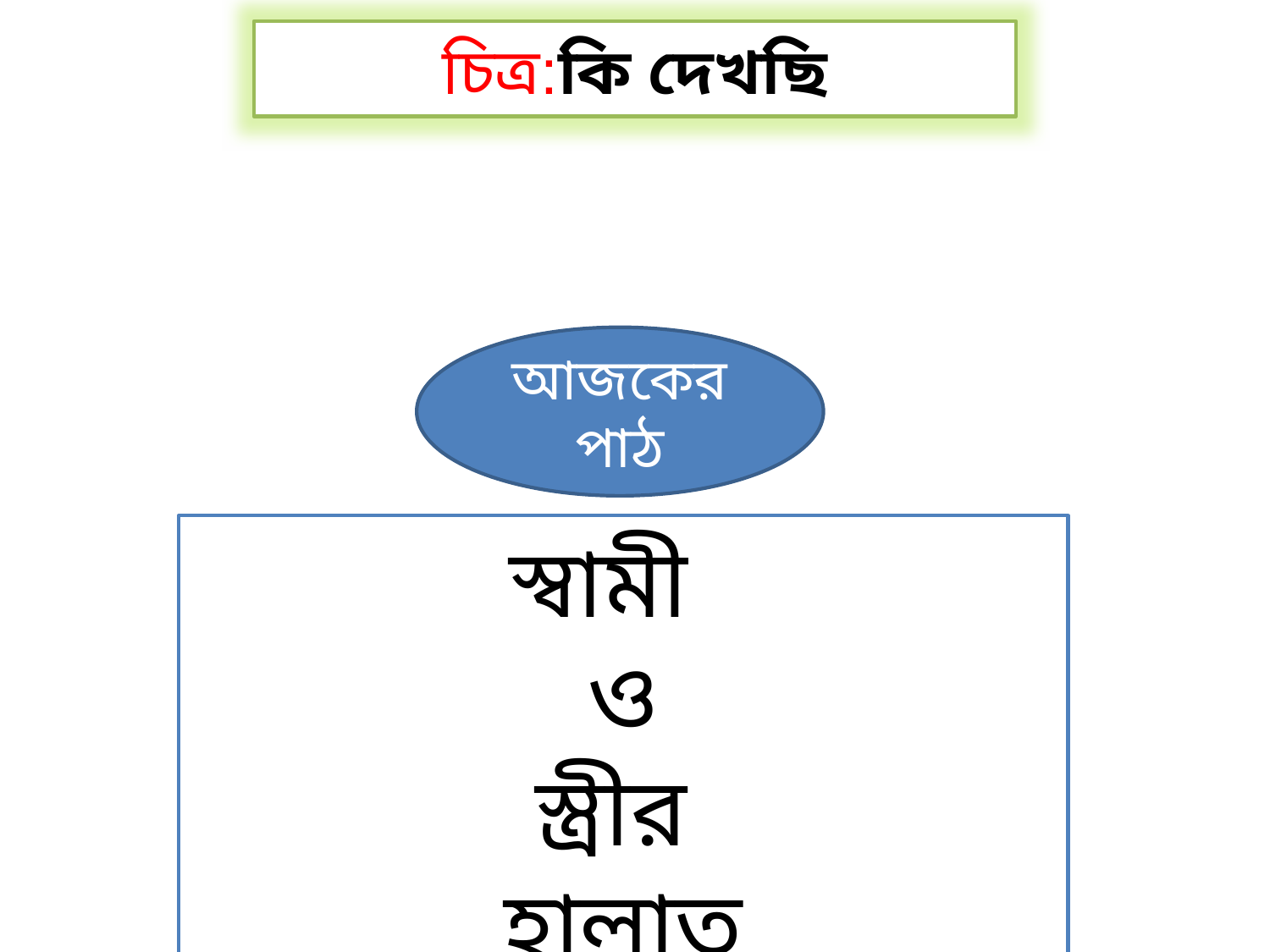

চিত্র:কি দেখছি
আজকের পাঠ
স্বামী
ও
স্ত্রীর
হালাত